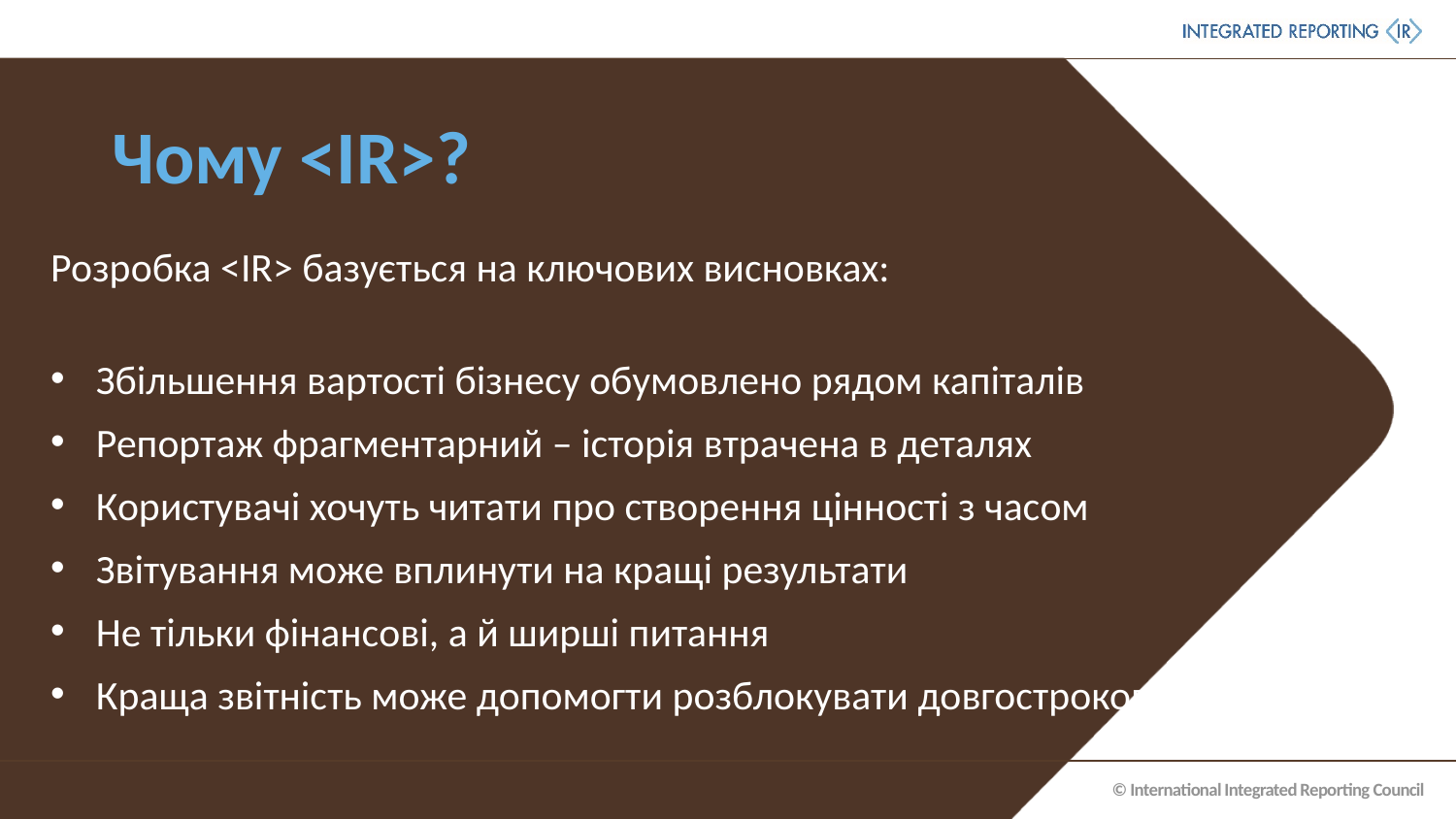

# Чому <IR>?
Розробка <IR> базується на ключових висновках:

Збільшення вартості бізнесу обумовлено рядом капіталів

Репортаж фрагментарний – історія втрачена в деталях

Користувачі хочуть читати про створення цінності з часом

Звітування може вплинути на кращі результати

Не тільки фінансові, а й ширші питання

Краща звітність може допомогти розблокувати довгострокові інвестиції